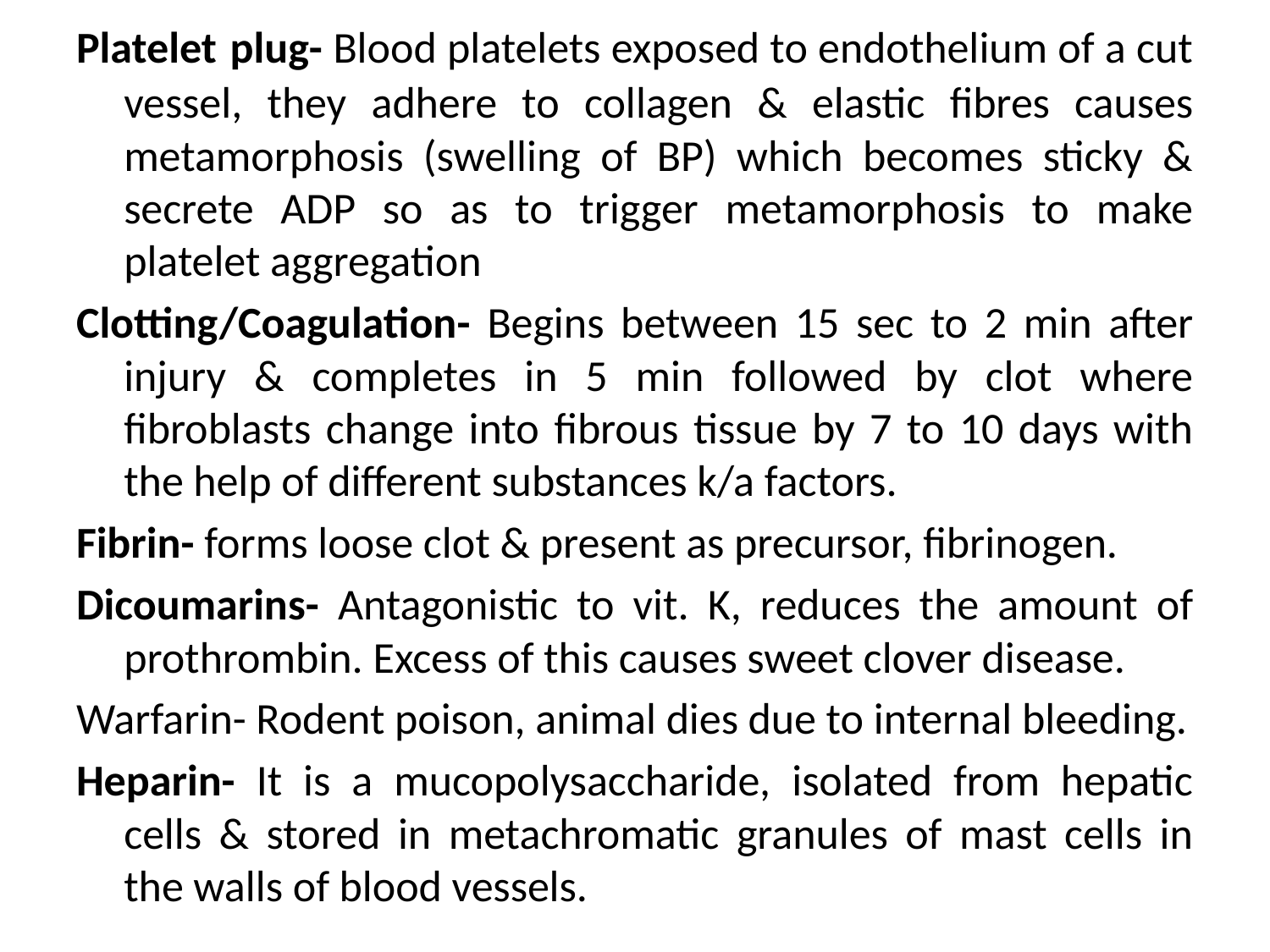

Platelet plug- Blood platelets exposed to endothelium of a cut vessel, they adhere to collagen & elastic fibres causes metamorphosis (swelling of BP) which becomes sticky & secrete ADP so as to trigger metamorphosis to make platelet aggregation
Clotting/Coagulation- Begins between 15 sec to 2 min after injury & completes in 5 min followed by clot where fibroblasts change into fibrous tissue by 7 to 10 days with the help of different substances k/a factors.
Fibrin- forms loose clot & present as precursor, fibrinogen.
Dicoumarins- Antagonistic to vit. K, reduces the amount of prothrombin. Excess of this causes sweet clover disease.
Warfarin- Rodent poison, animal dies due to internal bleeding.
Heparin- It is a mucopolysaccharide, isolated from hepatic cells & stored in metachromatic granules of mast cells in the walls of blood vessels.